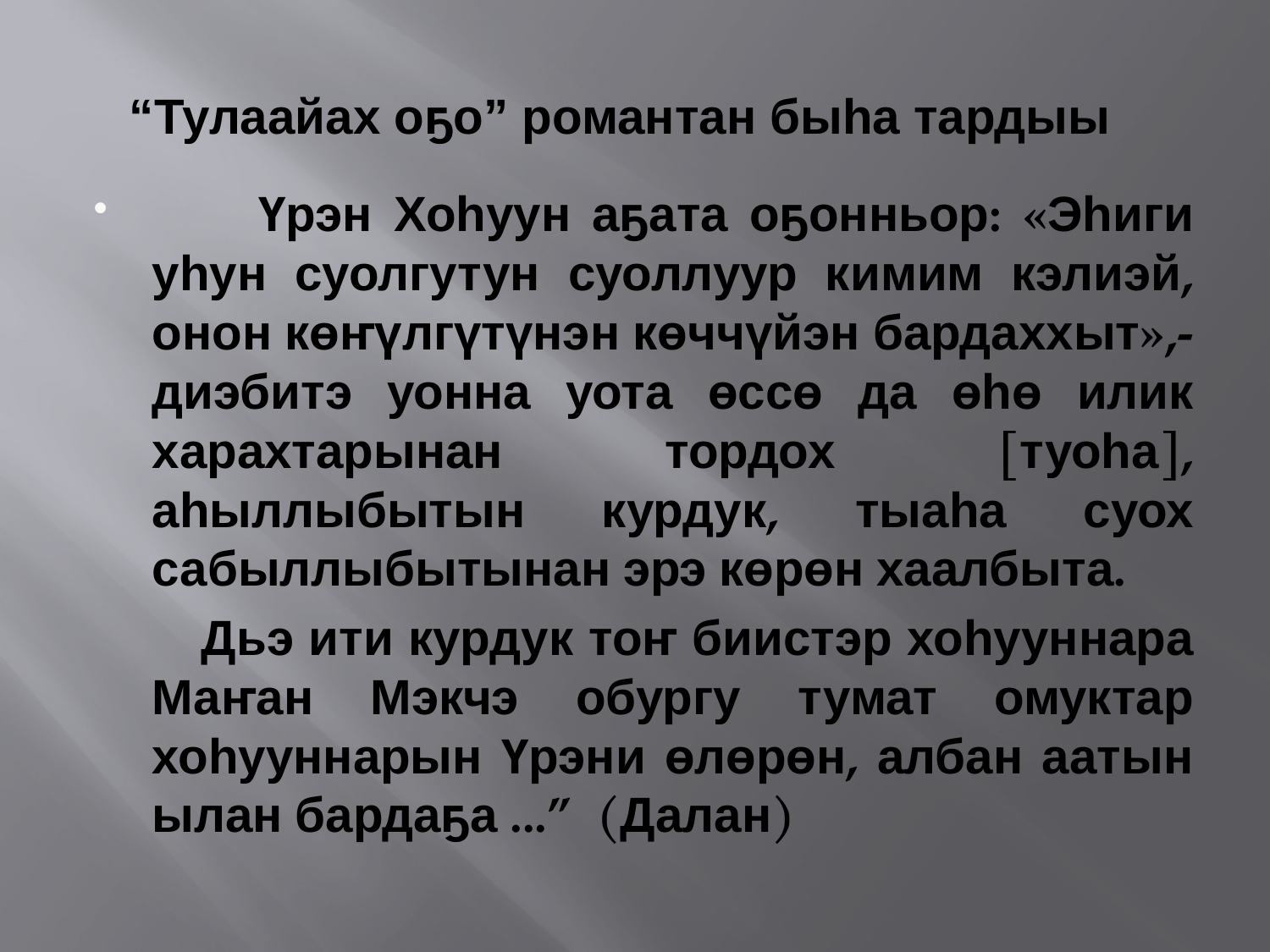

# “Тулаайах оҕо” романтан быһа тардыы
     Үрэн Хоһуун аҕата оҕонньор: «Эһиги уһун суолгутун суоллуур кимим кэлиэй, онон көҥүлгүтүнэн көччүйэн бардаххыт»,- диэбитэ уонна уота өссө да өһө илик харахтарынан тордох [туоһа], аһыллыбытын курдук, тыаһа суох сабыллыбытынан эрэ көрөн хаалбыта.
       Дьэ ити курдук тоҥ биистэр хоһууннара Маҥан Мэкчэ обургу тумат омуктар хоһууннарын Үрэни өлөрөн, албан аатын ылан бардаҕа ...”  (Далан)